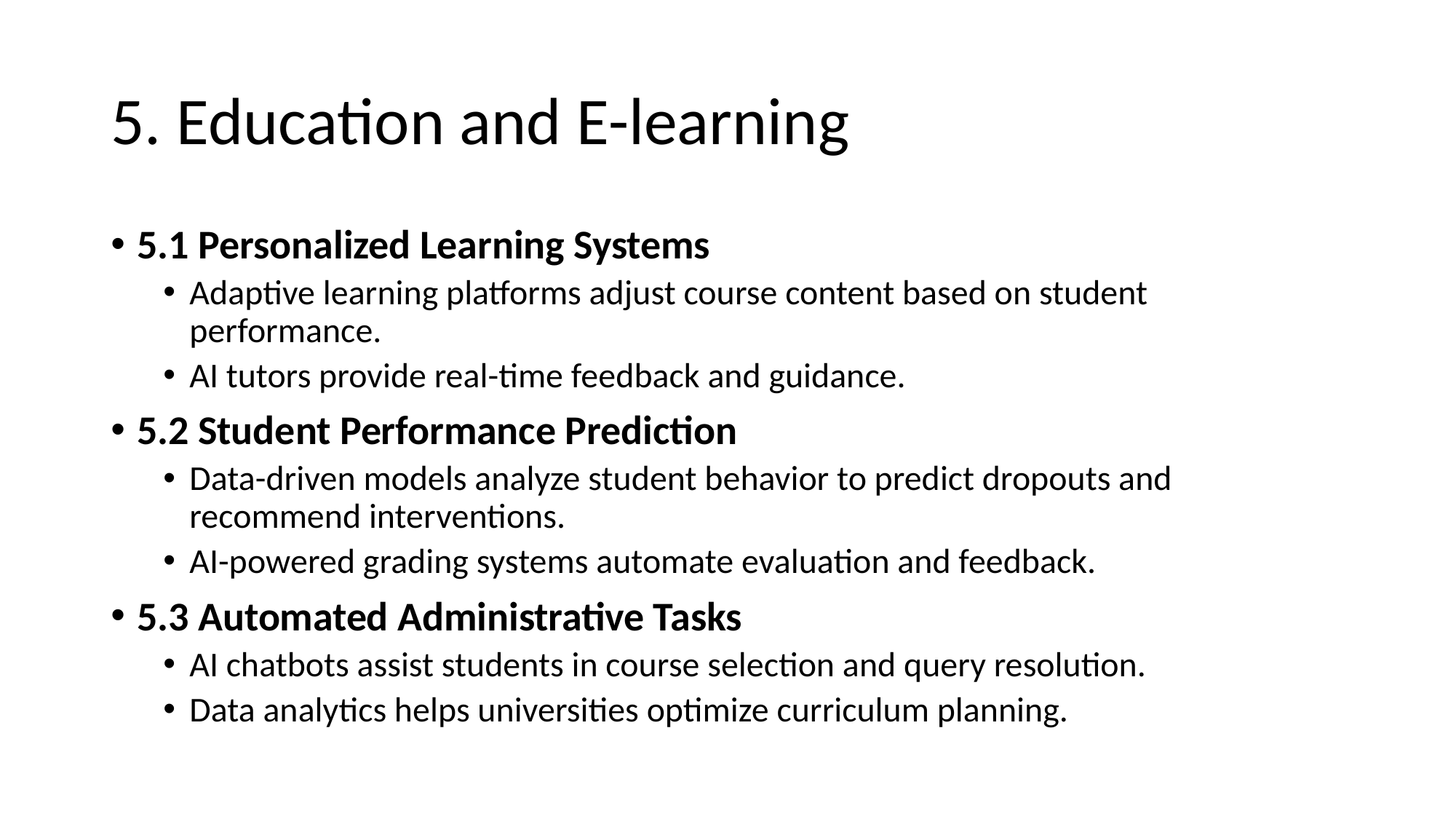

# 5. Education and E-learning
5.1 Personalized Learning Systems
Adaptive learning platforms adjust course content based on student performance.
AI tutors provide real-time feedback and guidance.
5.2 Student Performance Prediction
Data-driven models analyze student behavior to predict dropouts and recommend interventions.
AI-powered grading systems automate evaluation and feedback.
5.3 Automated Administrative Tasks
AI chatbots assist students in course selection and query resolution.
Data analytics helps universities optimize curriculum planning.